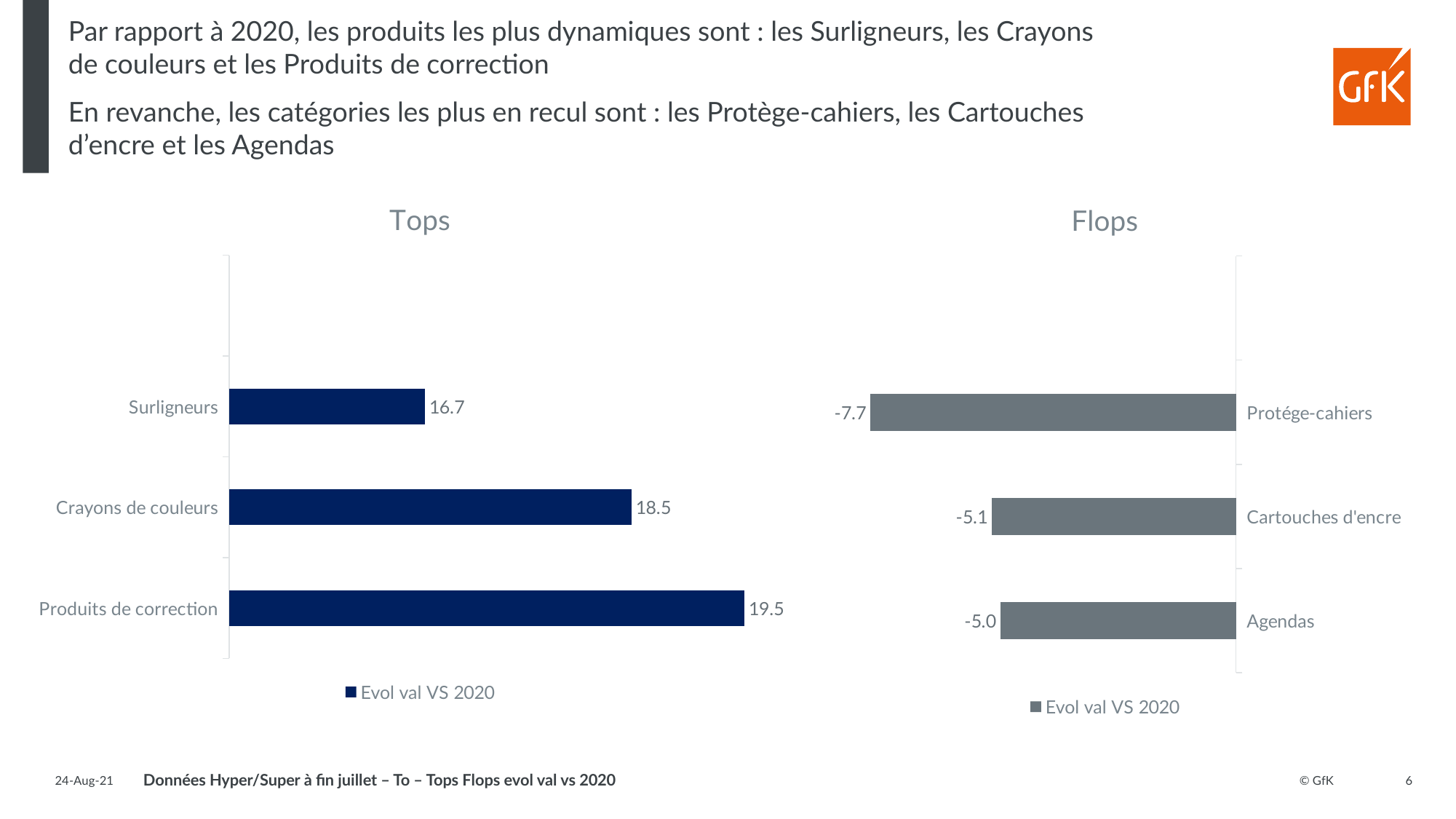

Par rapport à 2020, les produits les plus dynamiques sont : les Surligneurs, les Crayons de couleurs et les Produits de correction
En revanche, les catégories les plus en recul sont : les Protège-cahiers, les Cartouches d’encre et les Agendas

### Chart: Tops

| Category | Evol val VS 2020 |
|---|---|
| Produits de correction | 19.502099955 |
| Crayons de couleurs | 18.514895708 |
| Surligneurs | 16.711235394 |

### Chart: Flops

| Category | Evol val VS 2020 |
|---|---|
| Agendas | -4.959704407 |
| Cartouches d'encre | -5.13863231 |
| Protége-cahiers | -7.7 |
24-Aug-21
6
Données Hyper/Super à fin juillet – To – Tops Flops evol val vs 2020